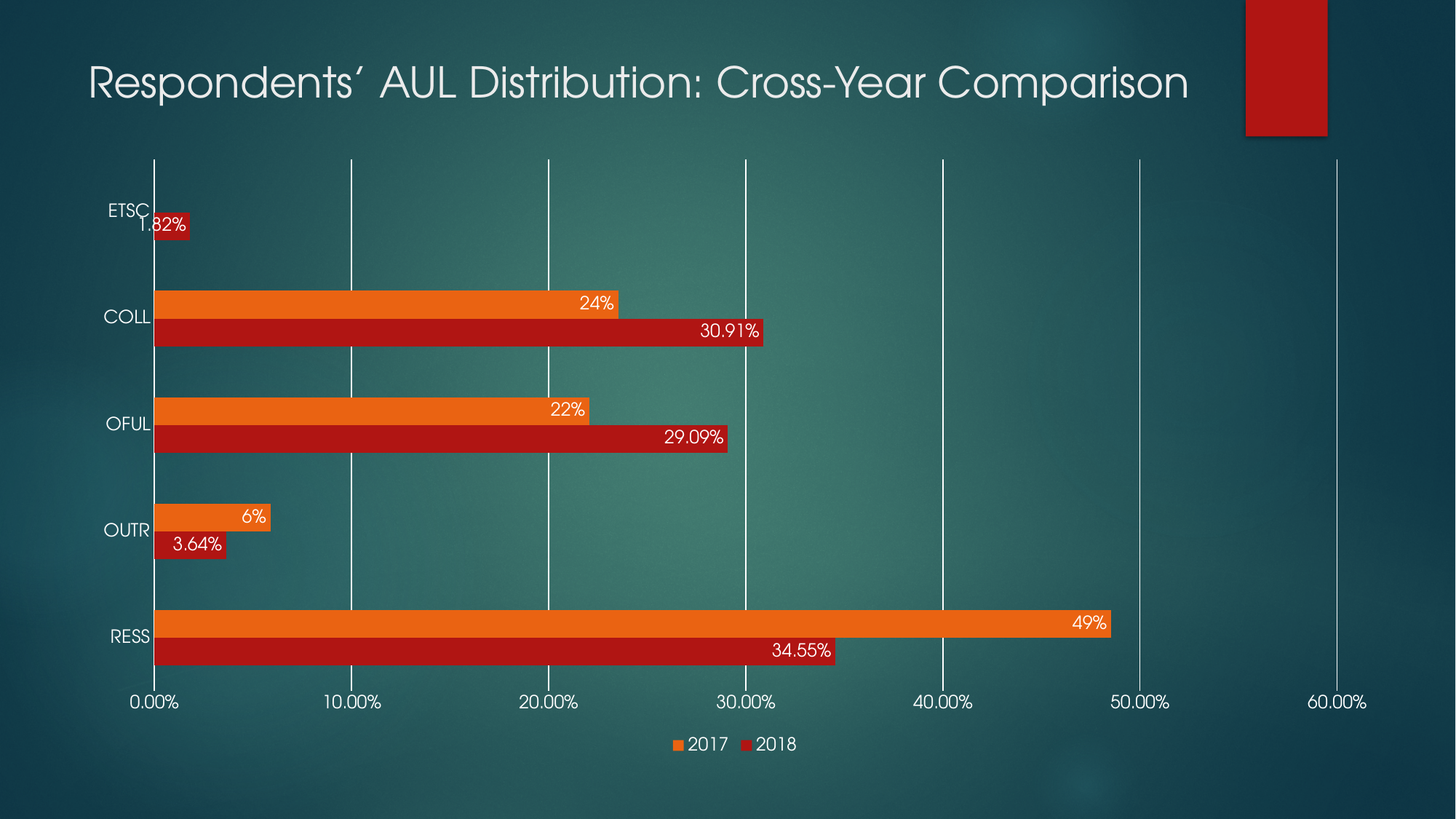

# Respondents’ AUL Distribution: Cross-Year Comparison

### Chart

| Category |  |  |
|---|---|---|
| RESS | 0.34550000000000003 | 0.4852941176470588 |
| OUTR | 0.0364 | 0.058823529411764705 |
| OFUL | 0.2909 | 0.22058823529411764 |
| COLL | 0.3091 | 0.23529411764705882 |
| ETSC | 0.0182 | None |